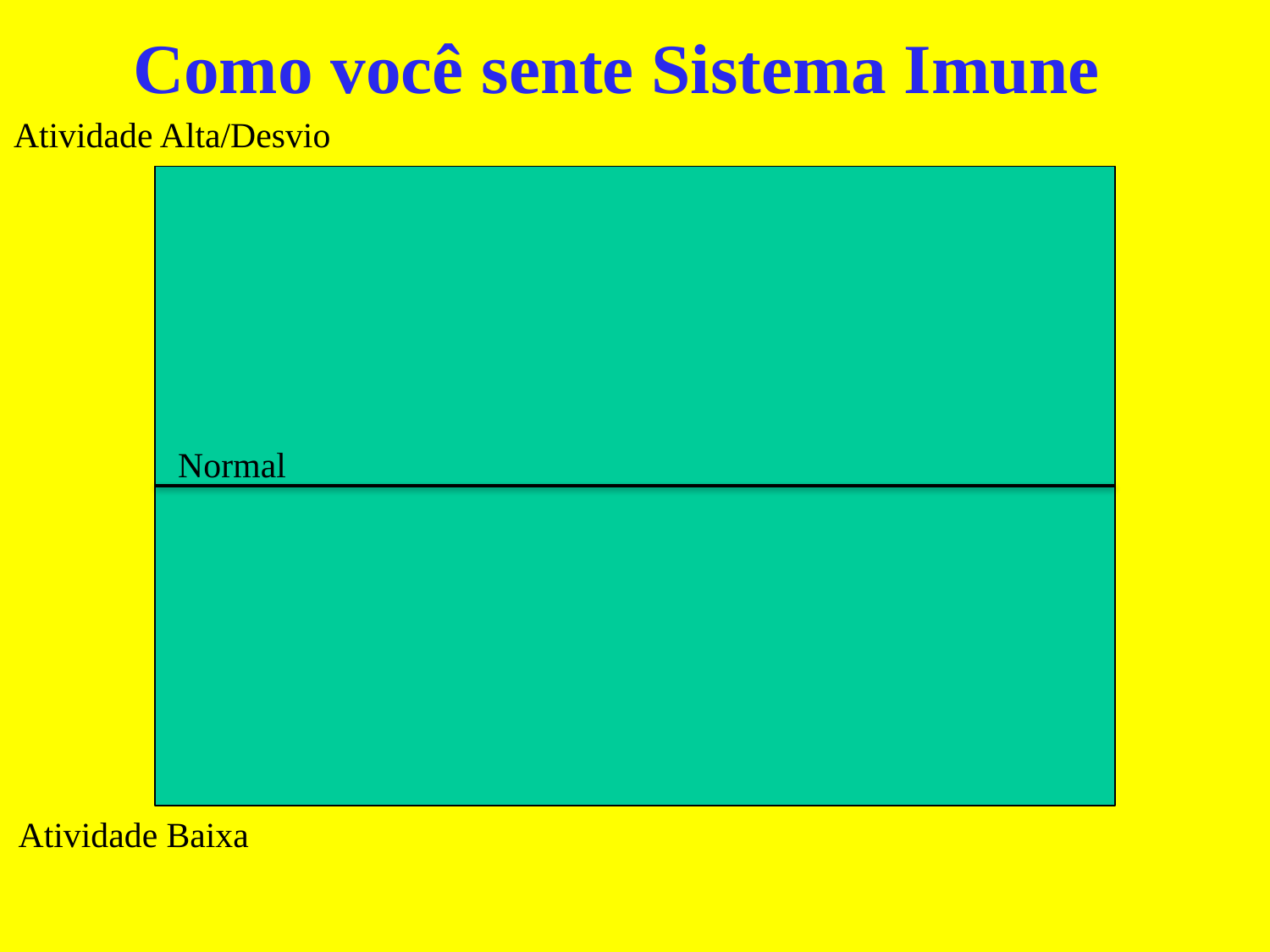

Como você sente Sistema Imune
Atividade Alta/Desvio

Normal
Atividade Baixa